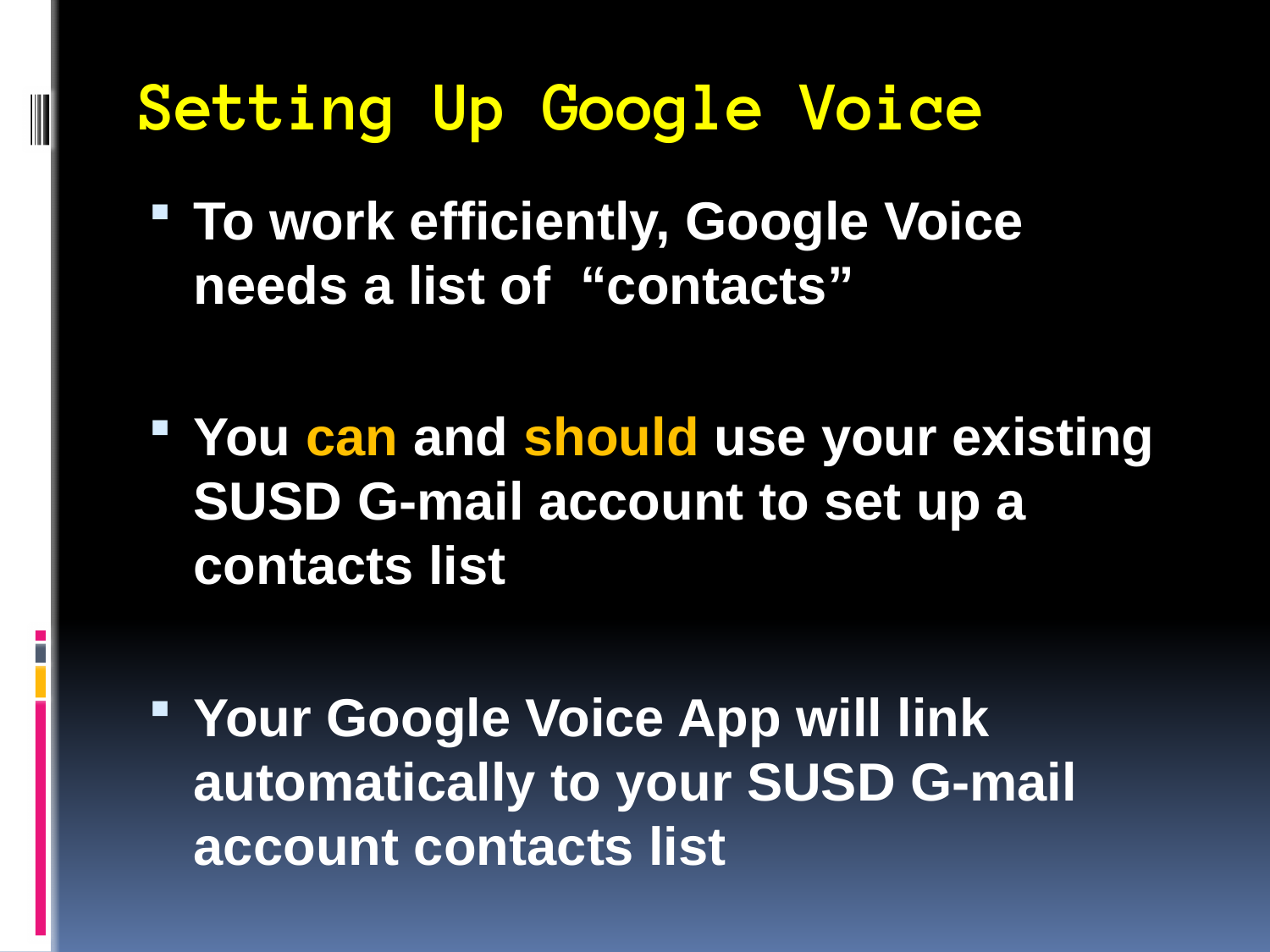

# Setting Up Google Voice
To work efficiently, Google Voice needs a list of  “contacts”

You can and should use your existing SUSD G-mail account to set up a contacts list

Your Google Voice App will link automatically to your SUSD G-mail account contacts list